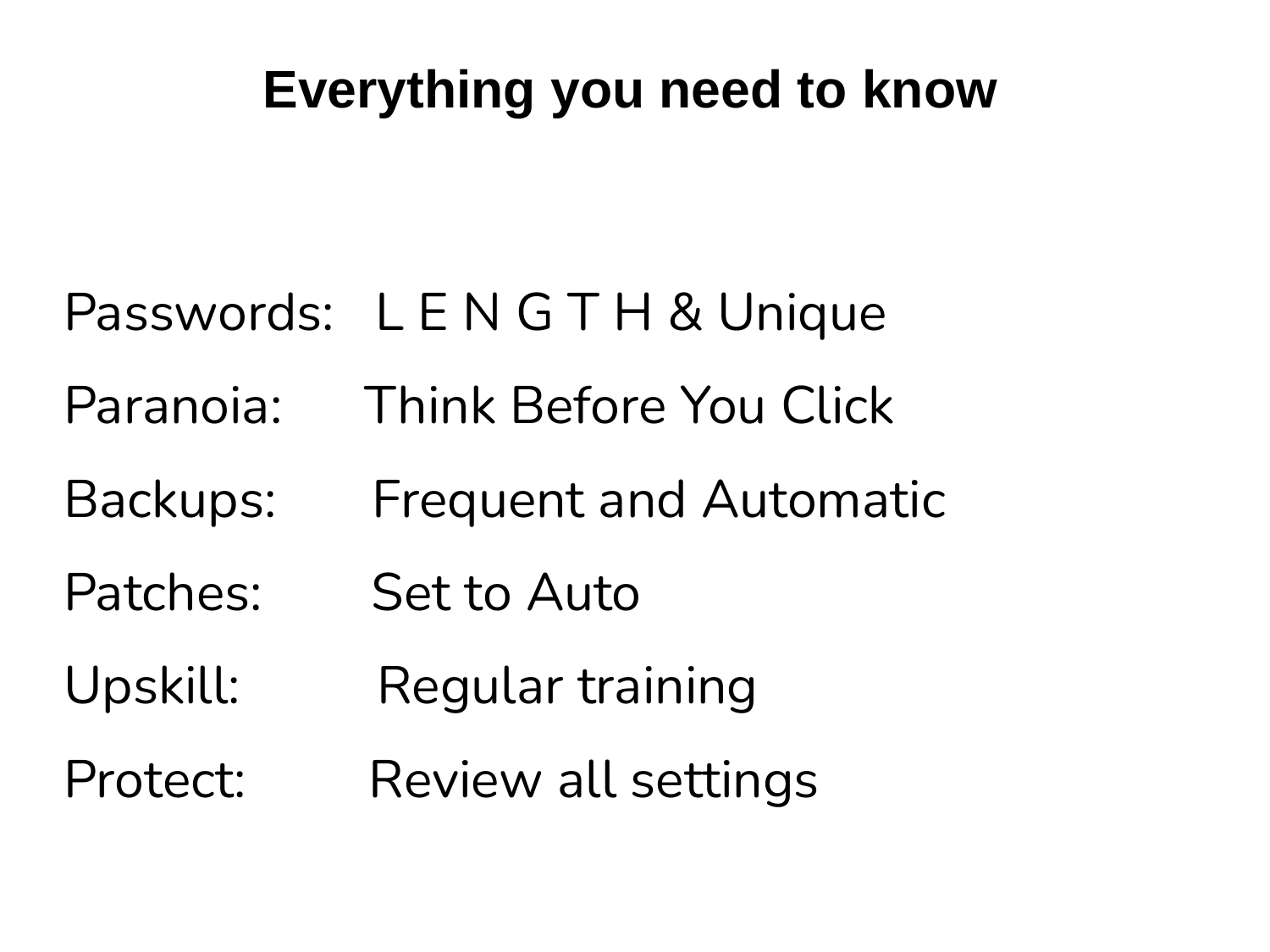

Everything you need to know

Passwords:   L E N G T H & Unique
Paranoia:      Think Before You Click
Backups:       Frequent and Automatic
Patches:        Set to Auto
Upskill:          Regular training
Protect:         Review all settings